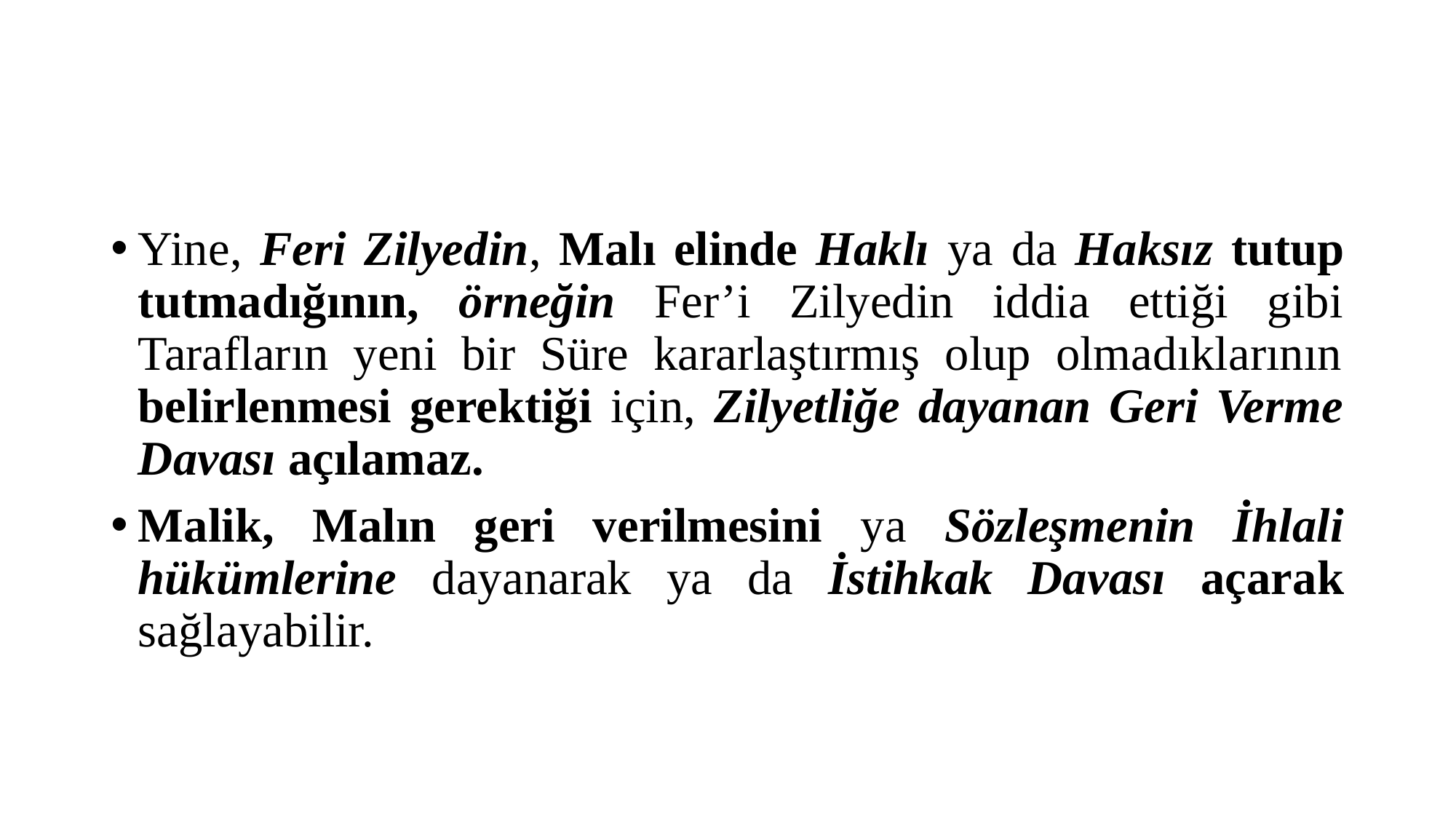

#
Yine, Feri Zilyedin, Malı elinde Haklı ya da Haksız tutup tutmadığının, örneğin Fer’i Zilyedin iddia ettiği gibi Tarafların yeni bir Süre kararlaştırmış olup olmadıklarının belirlenmesi gerektiği için, Zilyetliğe dayanan Geri Verme Davası açılamaz.
Malik, Malın geri verilmesini ya Sözleşmenin İhlali hükümlerine dayanarak ya da İstihkak Davası açarak sağlayabilir.